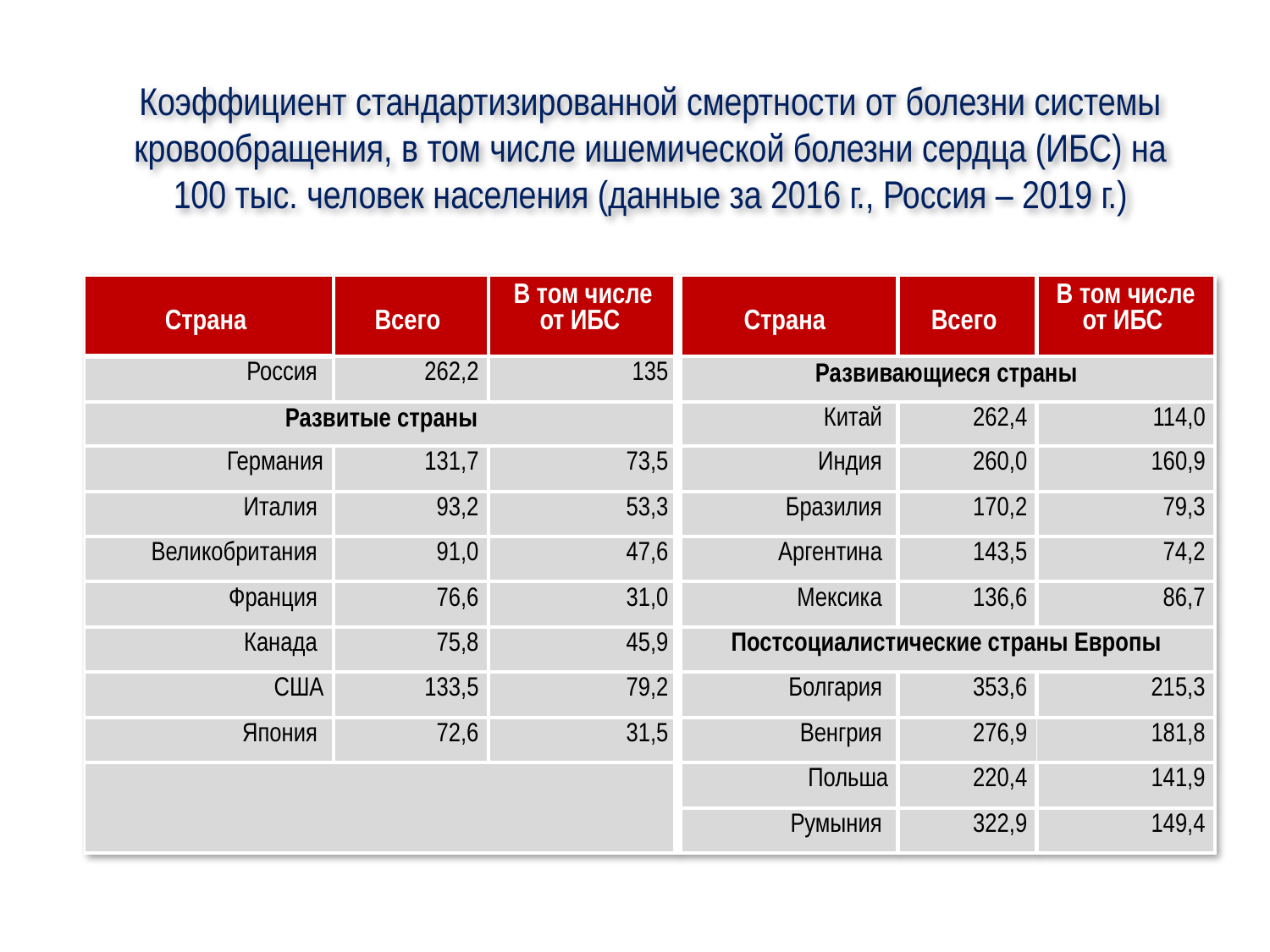

#
Коэффициент стандартизированной смертности от болезни системы кровообращения, в том числе ишемической болезни сердца (ИБС) на 100 тыс. человек населения (данные за 2016 г., Россия – 2019 г.)
| Страна | Всего | В том числе от ИБС | Страна | Всего | В том числе от ИБС |
| --- | --- | --- | --- | --- | --- |
| Россия | 262,2 | 135 | Развивающиеся страны |  |  |
| Развитые страны |  |  | Китай | 262,4 | 114,0 |
| Германия | 131,7 | 73,5 | Индия | 260,0 | 160,9 |
| Италия | 93,2 | 53,3 | Бразилия | 170,2 | 79,3 |
| Великобритания | 91,0 | 47,6 | Аргентина | 143,5 | 74,2 |
| Франция | 76,6 | 31,0 | Мексика | 136,6 | 86,7 |
| Канада | 75,8 | 45,9 | Постсоциалистические страны Европы |  |  |
| США | 133,5 | 79,2 | Болгария | 353,6 | 215,3 |
| Япония | 72,6 | 31,5 | Венгрия | 276,9 | 181,8 |
|  |  |  | Польша | 220,4 | 141,9 |
|  |  |  | Румыния | 322,9 | 149,4 |